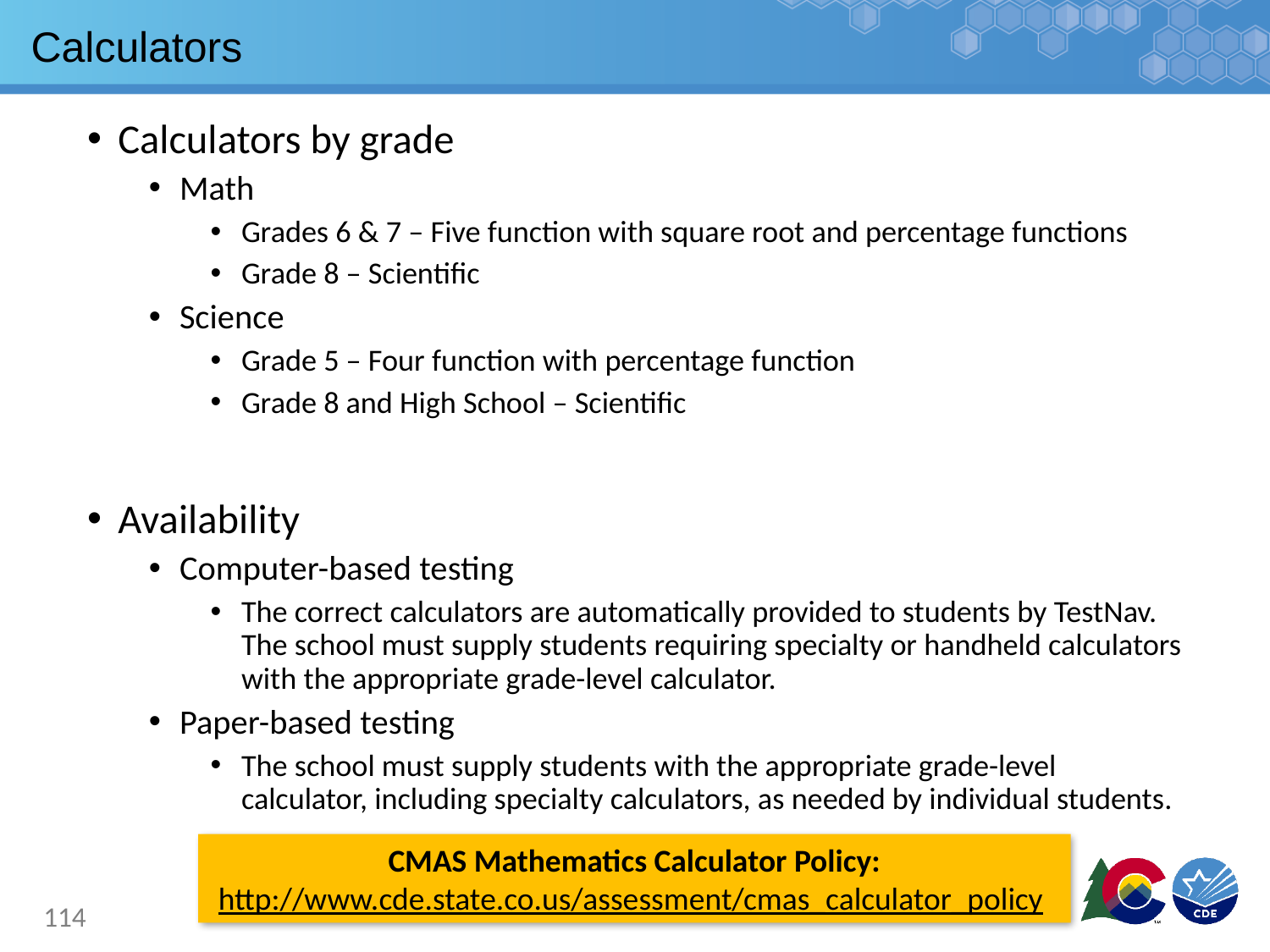

# Calculators
Calculators by grade
Math
Grades 6 & 7 – Five function with square root and percentage functions
Grade 8 – Scientific
Science
Grade 5 – Four function with percentage function
Grade 8 and High School – Scientific

Availability
Computer-based testing
The correct calculators are automatically provided to students by TestNav. The school must supply students requiring specialty or handheld calculators with the appropriate grade-level calculator.
Paper-based testing
The school must supply students with the appropriate grade-level calculator, including specialty calculators, as needed by individual students.

CMAS Mathematics Calculator Policy:
http://www.cde.state.co.us/assessment/cmas_calculator_policy
114